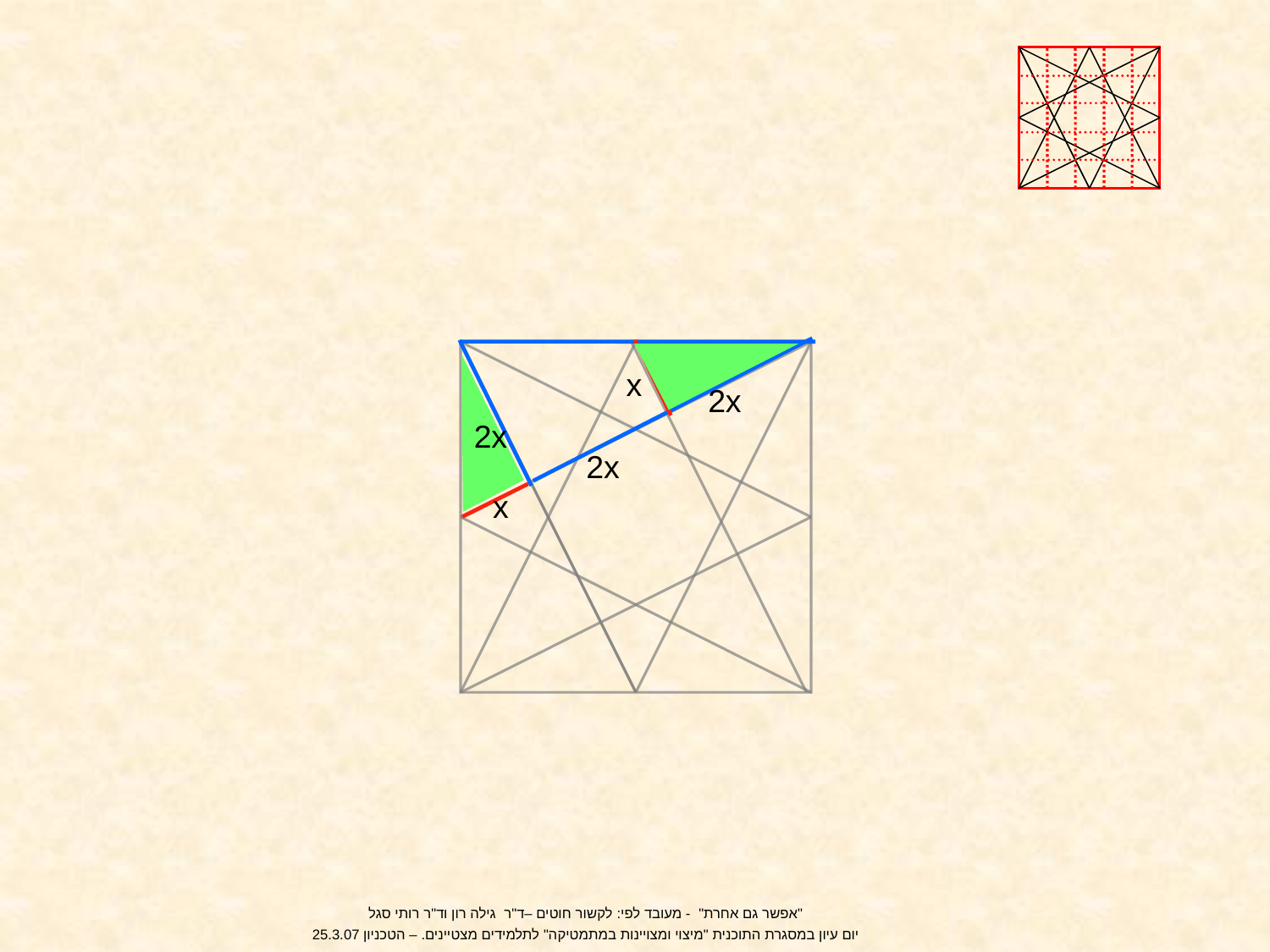

#

x
2x
2x
2x
x

"אפשר גם אחרת"  - מעובד לפי: לקשור חוטים –ד"ר  גילה רון וד"ר רותי סגל
יום עיון במסגרת התוכנית "מיצוי ומצויינות במתמטיקה" לתלמידים מצטיינים. – הטכניון 25.3.07